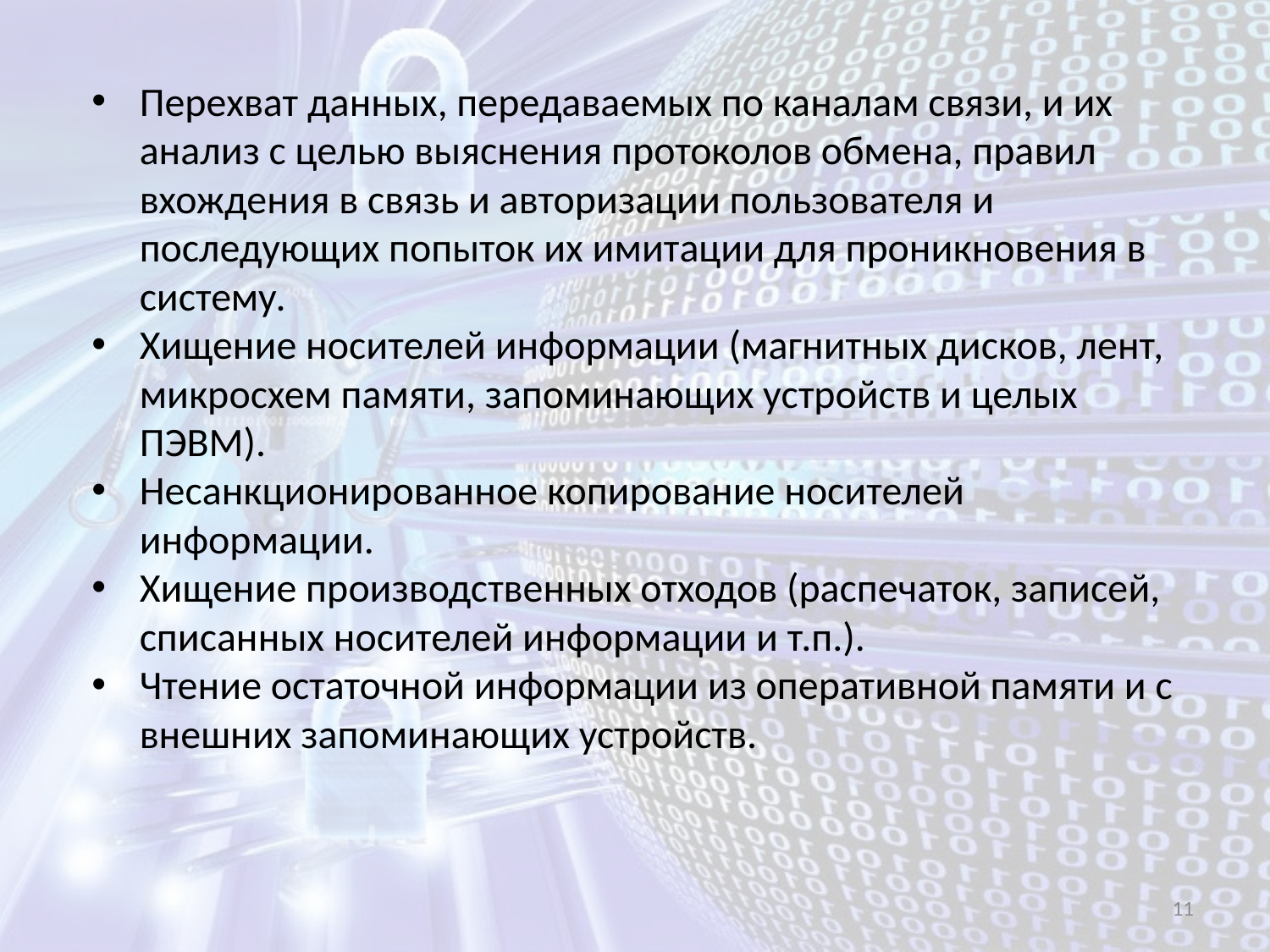

Перехват данных, передаваемых по каналам связи, и их анализ с целью выяснения протоколов обмена, правил вхождения в связь и авторизации пользователя и последующих попыток их имитации для проникновения в систему.
Хищение носителей информации (магнитных дисков, лент, микросхем памяти, запоминающих устройств и целых ПЭВМ).
Несанкционированное копирование носителей информации.
Хищение производственных отходов (распечаток, записей, списанных носителей информации и т.п.).
Чтение остаточной информации из оперативной памяти и с внешних запоминающих устройств.
11